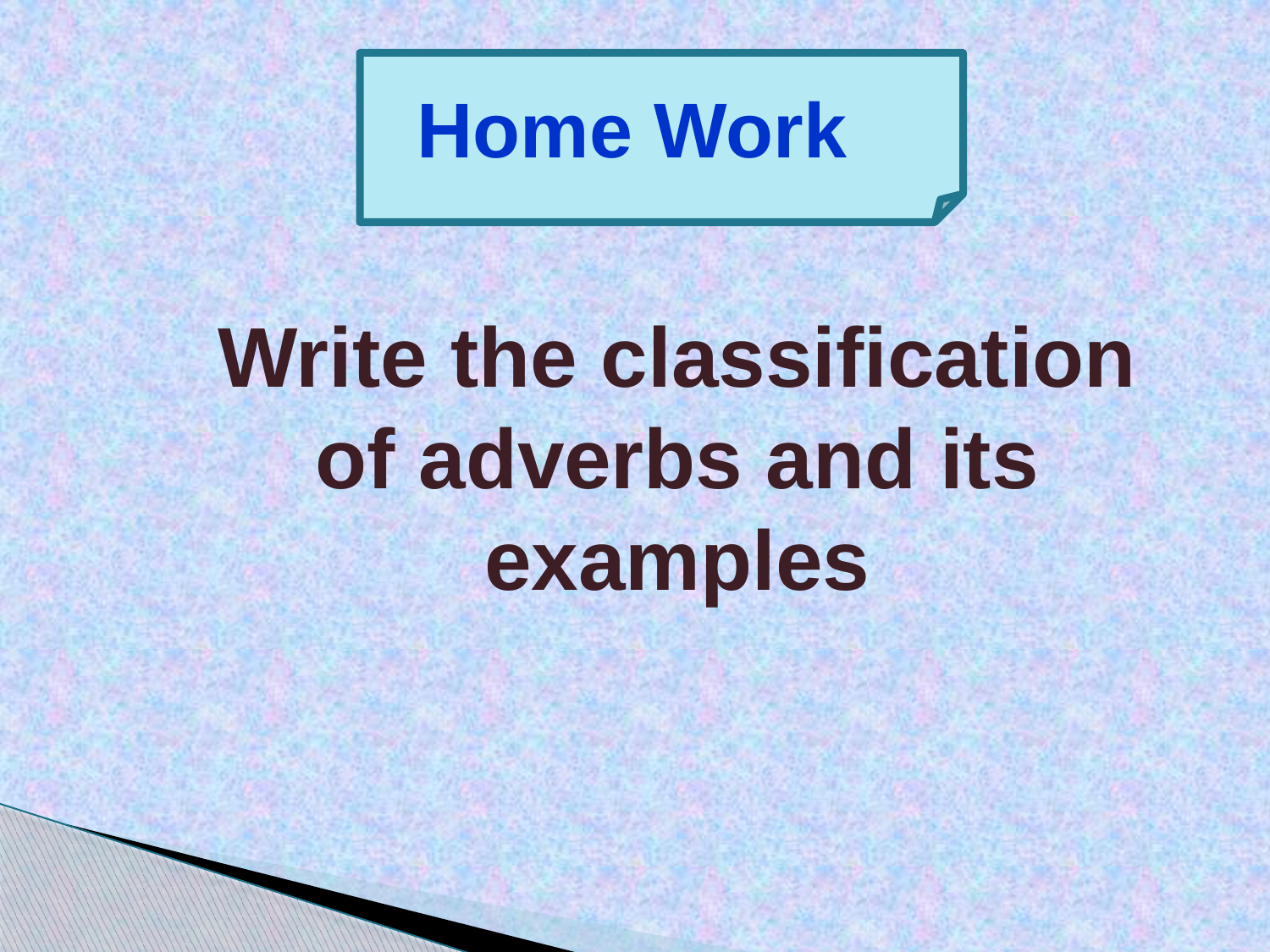

Home Work
Write the classification of adverbs and its examples